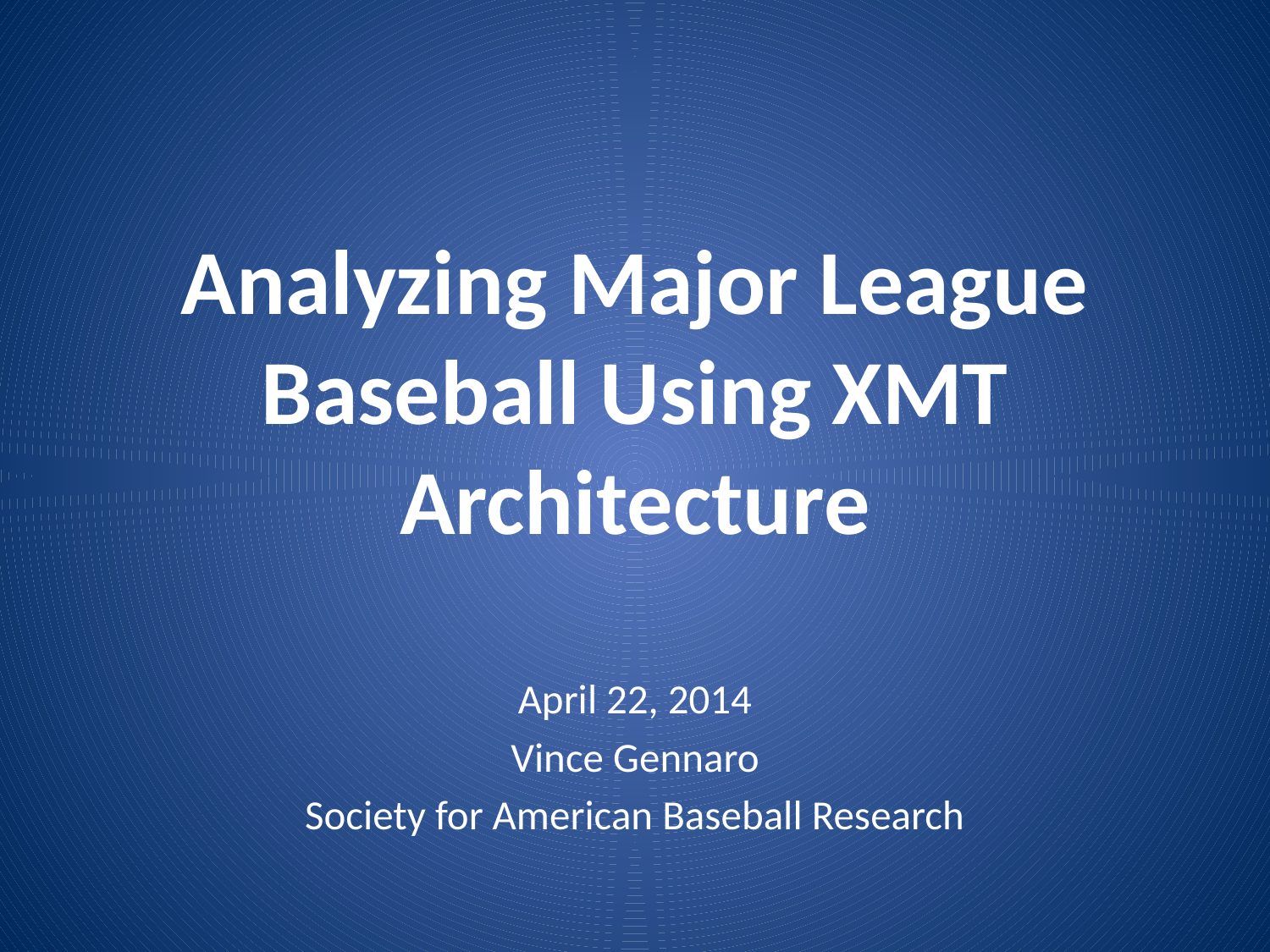

# Analyzing Major League Baseball Using XMT Architecture
April 22, 2014
Vince Gennaro
Society for American Baseball Research